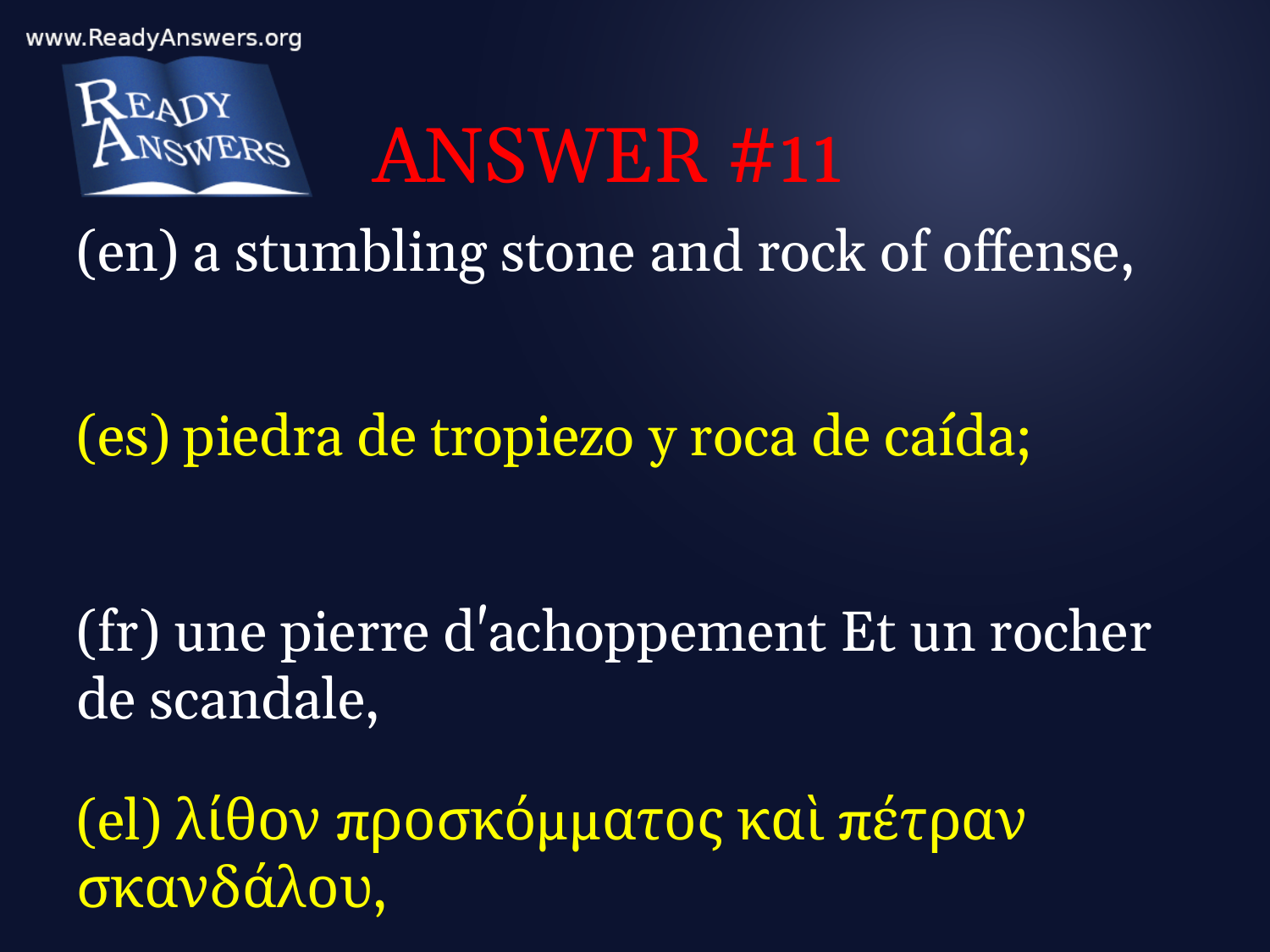

# ANSWER #11
(en) a stumbling stone and rock of offense,
(es) piedra de tropiezo y roca de caída;
(fr) une pierre d'achoppement Et un rocher de scandale,
(el) λίθον προσκόμματος καὶ πέτραν σκανδάλου,